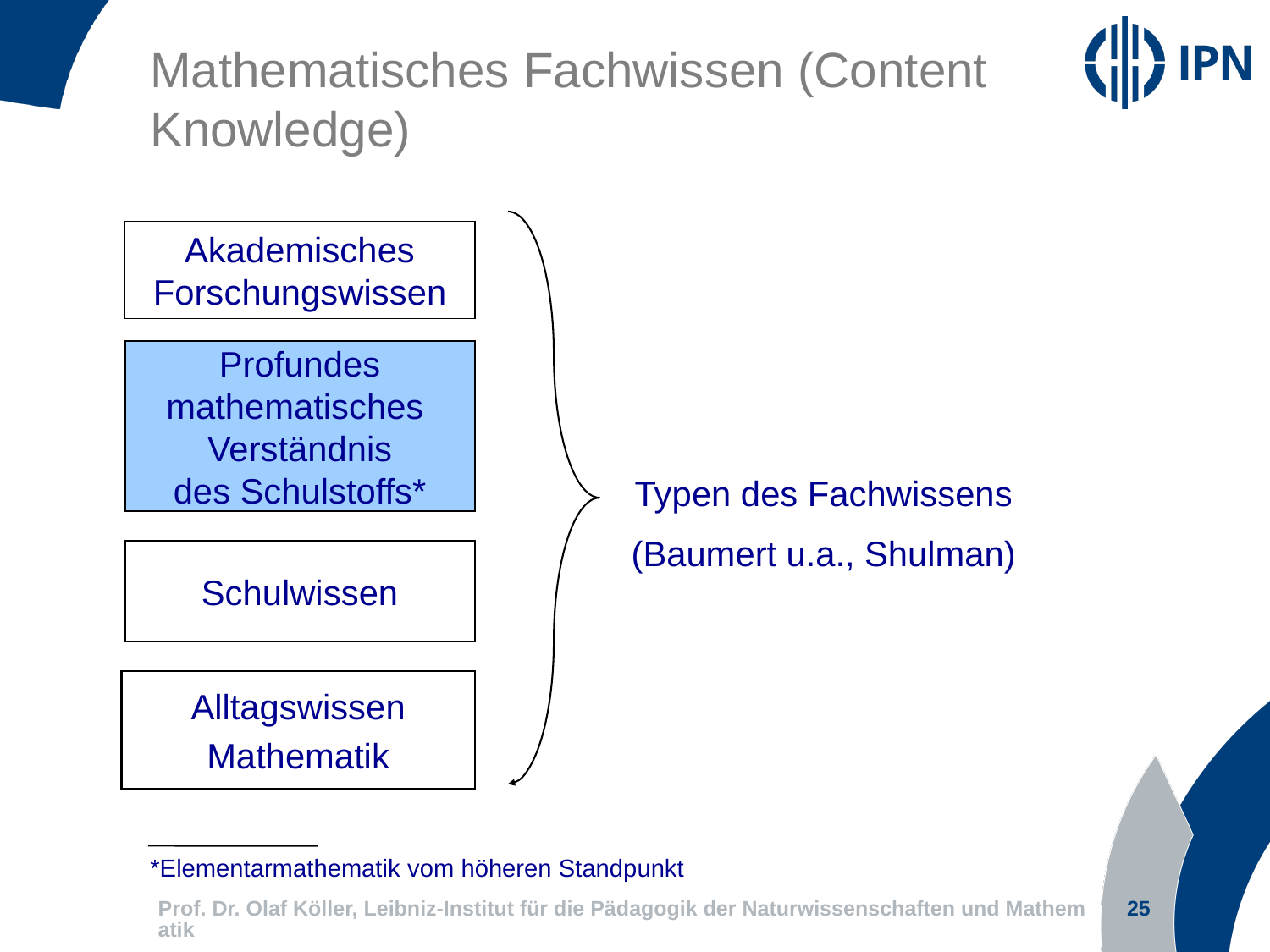

Mathematisches Fachwissen (Content Knowledge)

Akademisches
Forschungswissen
Profundes
mathematisches
Verständnis
des Schulstoffs*
Typen des Fachwissens
(Baumert u.a., Shulman)
Schulwissen
Alltagswissen
Mathematik
*Elementarmathematik vom höheren Standpunkt
Prof. Dr. Olaf Köller, Leibniz-Institut für die Pädagogik der Naturwissenschaften und Mathematik
25